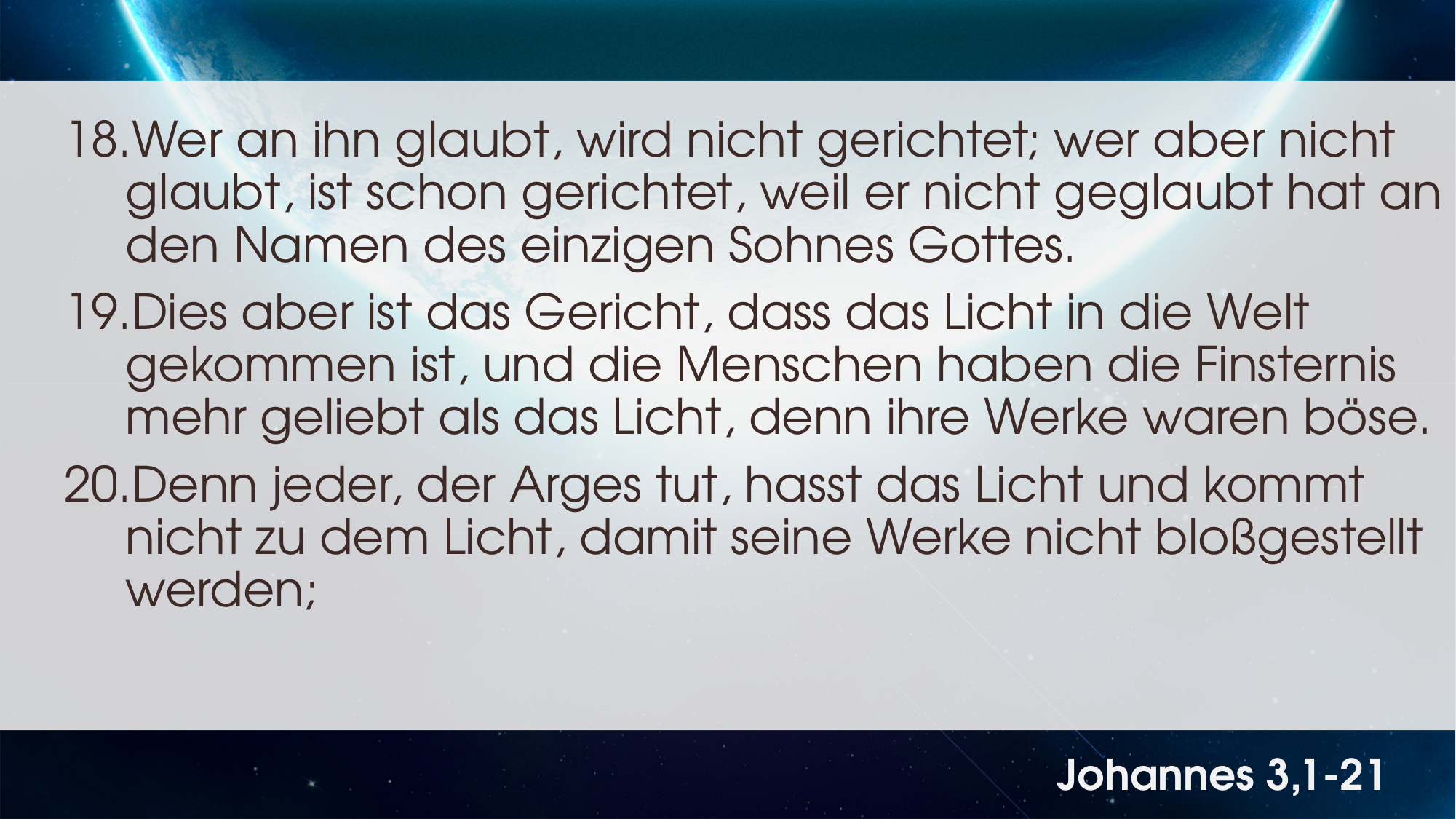

Wer an ihn glaubt, wird nicht gerichtet; wer aber nicht glaubt, ist schon gerichtet, weil er nicht geglaubt hat an den Namen des einzigen Sohnes Gottes.
Dies aber ist das Gericht, dass das Licht in die Welt gekommen ist, und die Menschen haben die Finsternis mehr geliebt als das Licht, denn ihre Werke waren böse.
Denn jeder, der Arges tut, hasst das Licht und kommt nicht zu dem Licht, damit seine Werke nicht bloßgestellt werden;
Johannes 3,1-21